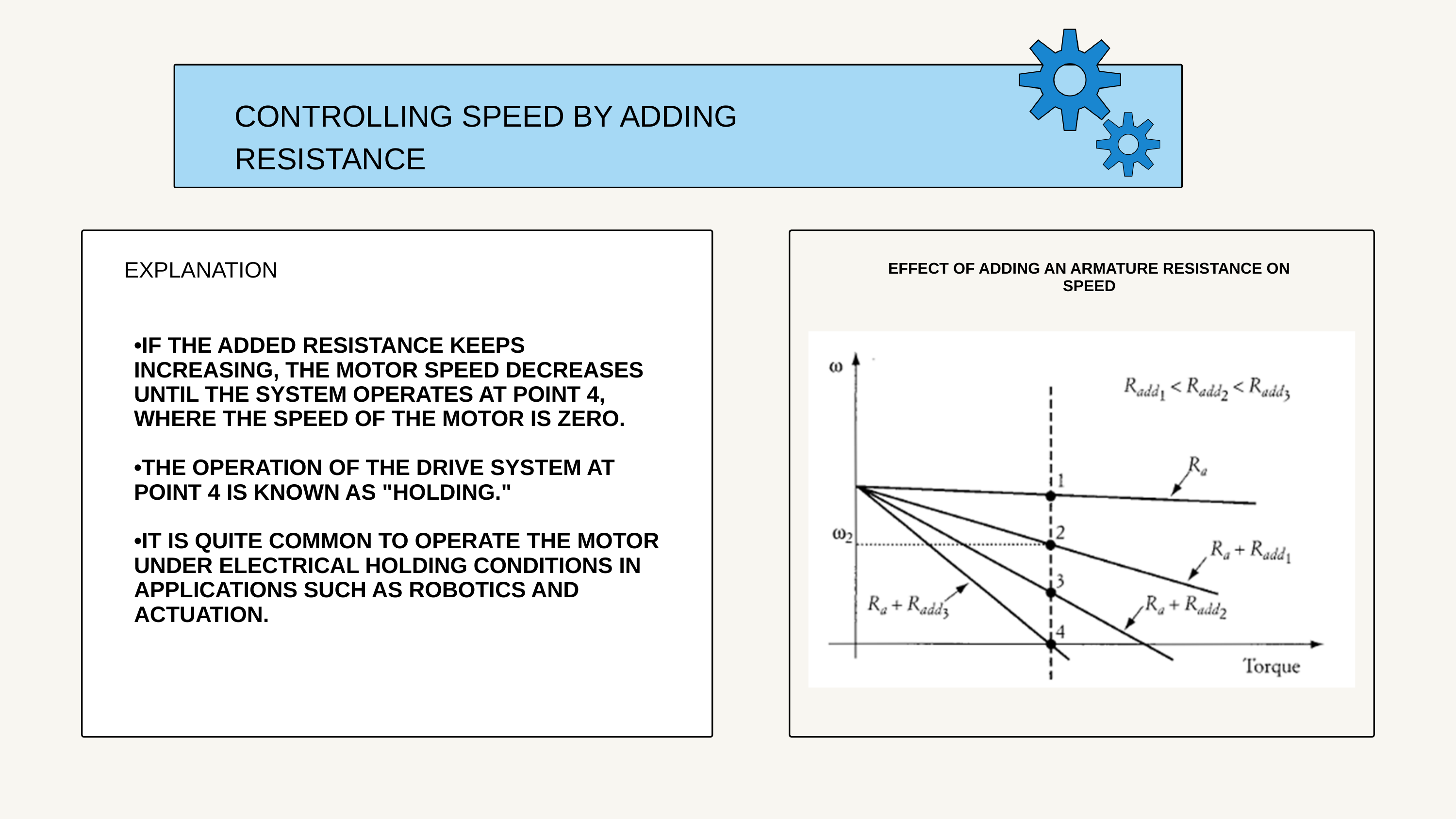

CONTROLLING SPEED BY ADDING RESISTANCE

EXPLANATION
EFFECT OF ADDING AN ARMATURE RESISTANCE ON SPEED

•IF THE ADDED RESISTANCE KEEPS INCREASING, THE MOTOR SPEED DECREASES UNTIL THE SYSTEM OPERATES AT POINT 4, WHERE THE SPEED OF THE MOTOR IS ZERO.

•THE OPERATION OF THE DRIVE SYSTEM AT POINT 4 IS KNOWN AS "HOLDING."

•IT IS QUITE COMMON TO OPERATE THE MOTOR UNDER ELECTRICAL HOLDING CONDITIONS IN APPLICATIONS SUCH AS ROBOTICS AND ACTUATION.